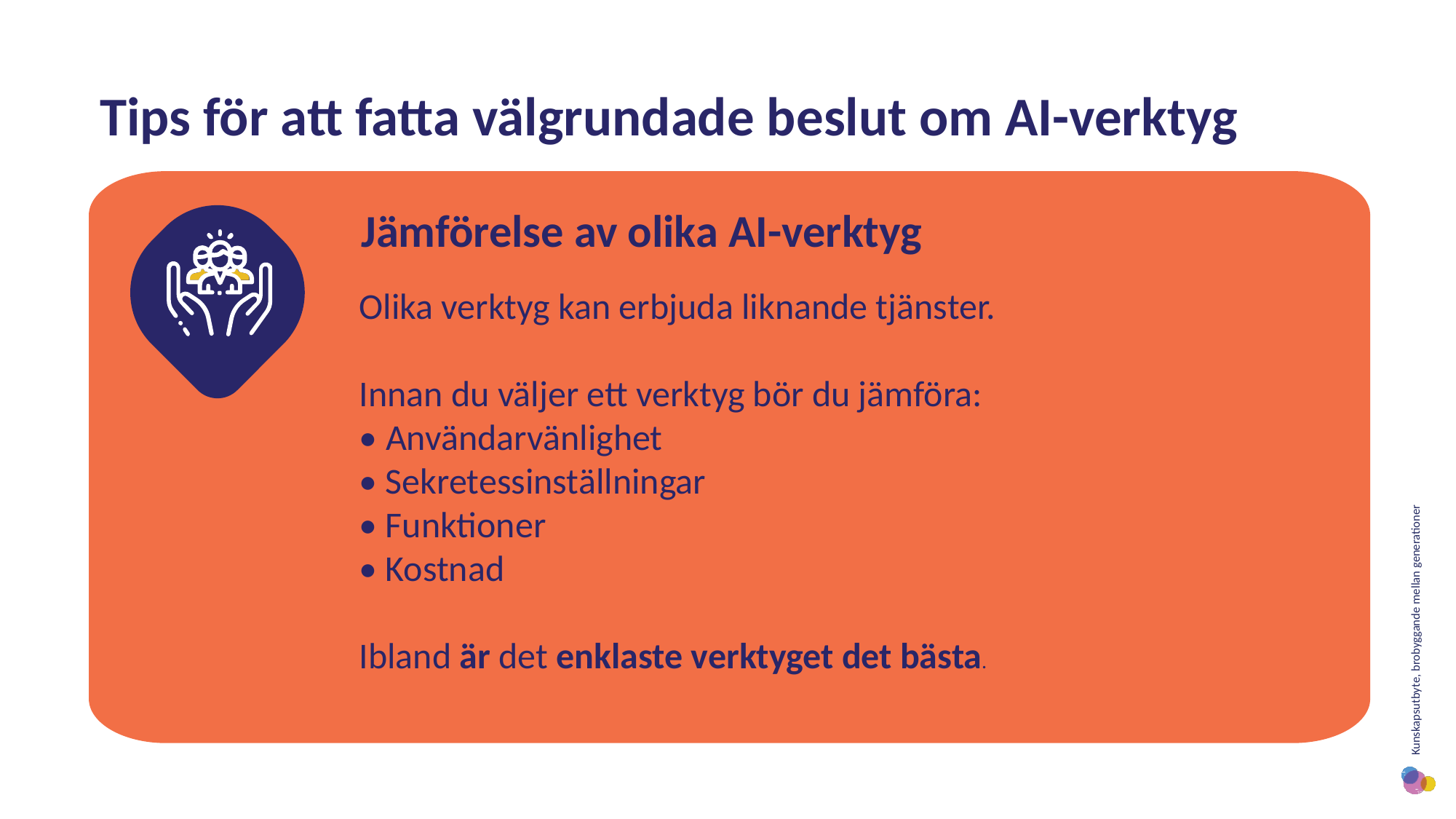

Tips för att fatta välgrundade beslut om AI-verktyg

Jämförelse av olika AI-verktyg

Olika verktyg kan erbjuda liknande tjänster.

Innan du väljer ett verktyg bör du jämföra:
• Användarvänlighet
• Sekretessinställningar
• Funktioner
• Kostnad

Ibland är det enklaste verktyget det bästa.